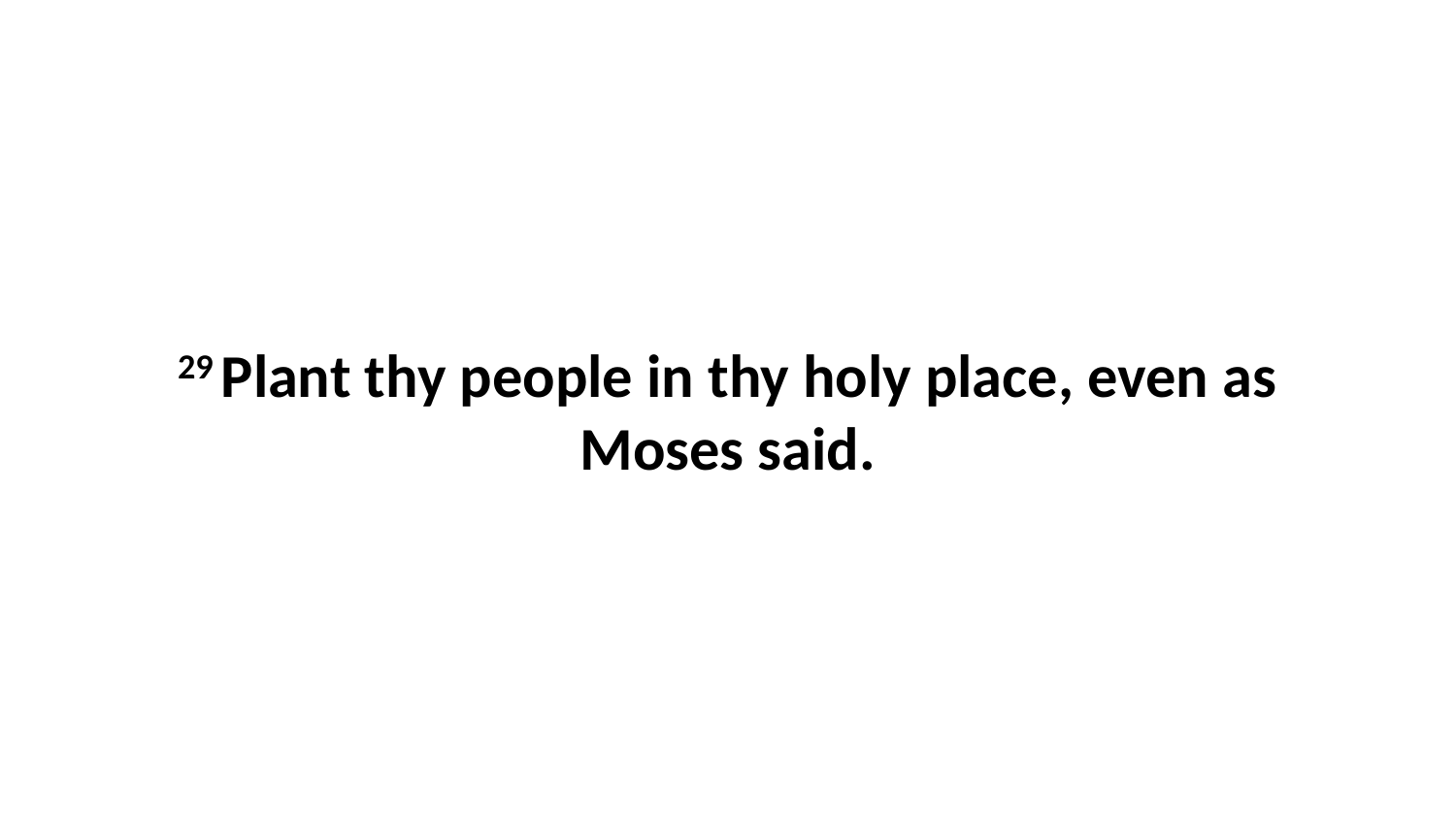

29 Plant thy people in thy holy place, even as Moses said.